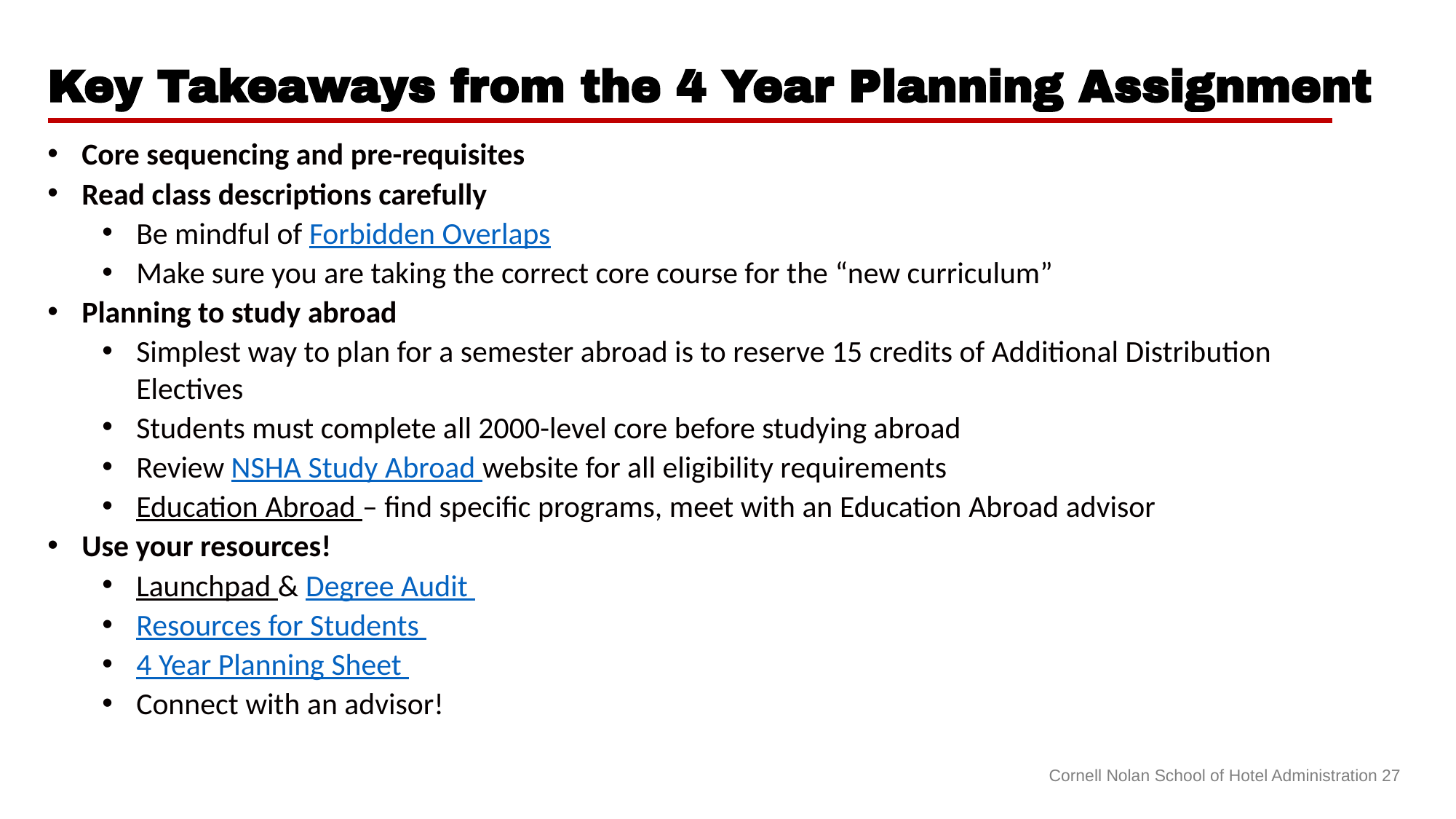

Key Takeaways from the 4 Year Planning Assignment
Core sequencing and pre-requisites
Read class descriptions carefully
Be mindful of Forbidden Overlaps
Make sure you are taking the correct core course for the “new curriculum”
Planning to study abroad
Simplest way to plan for a semester abroad is to reserve 15 credits of Additional Distribution Electives
Students must complete all 2000-level core before studying abroad
Review NSHA Study Abroad website for all eligibility requirements
Education Abroad – find specific programs, meet with an Education Abroad advisor
Use your resources!
Launchpad & Degree Audit
Resources for Students
4 Year Planning Sheet
Connect with an advisor!

Cornell Nolan School of Hotel Administration 27